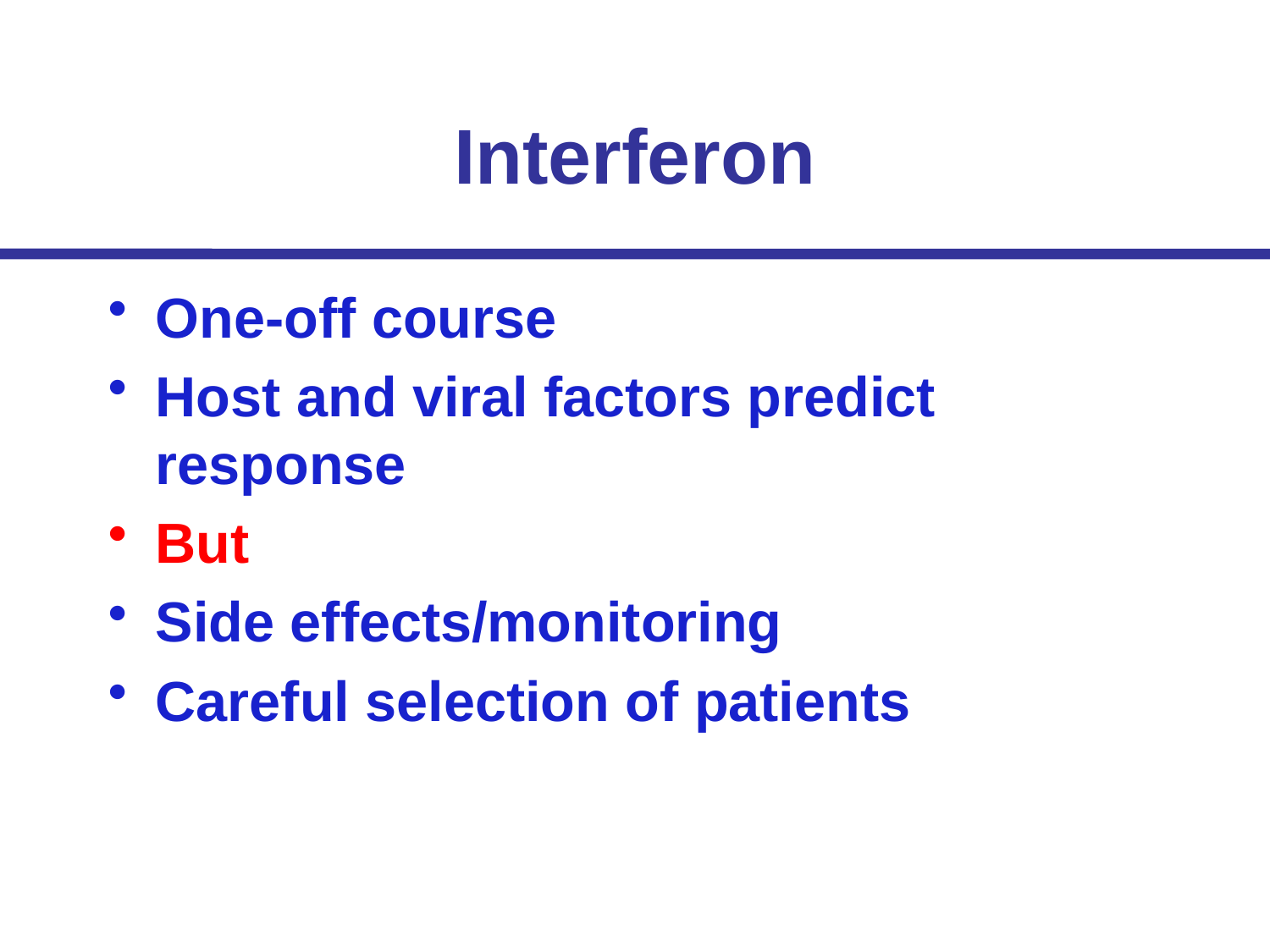

# Interferon
One-off course
Host and viral factors predict response
But
Side effects/monitoring
Careful selection of patients